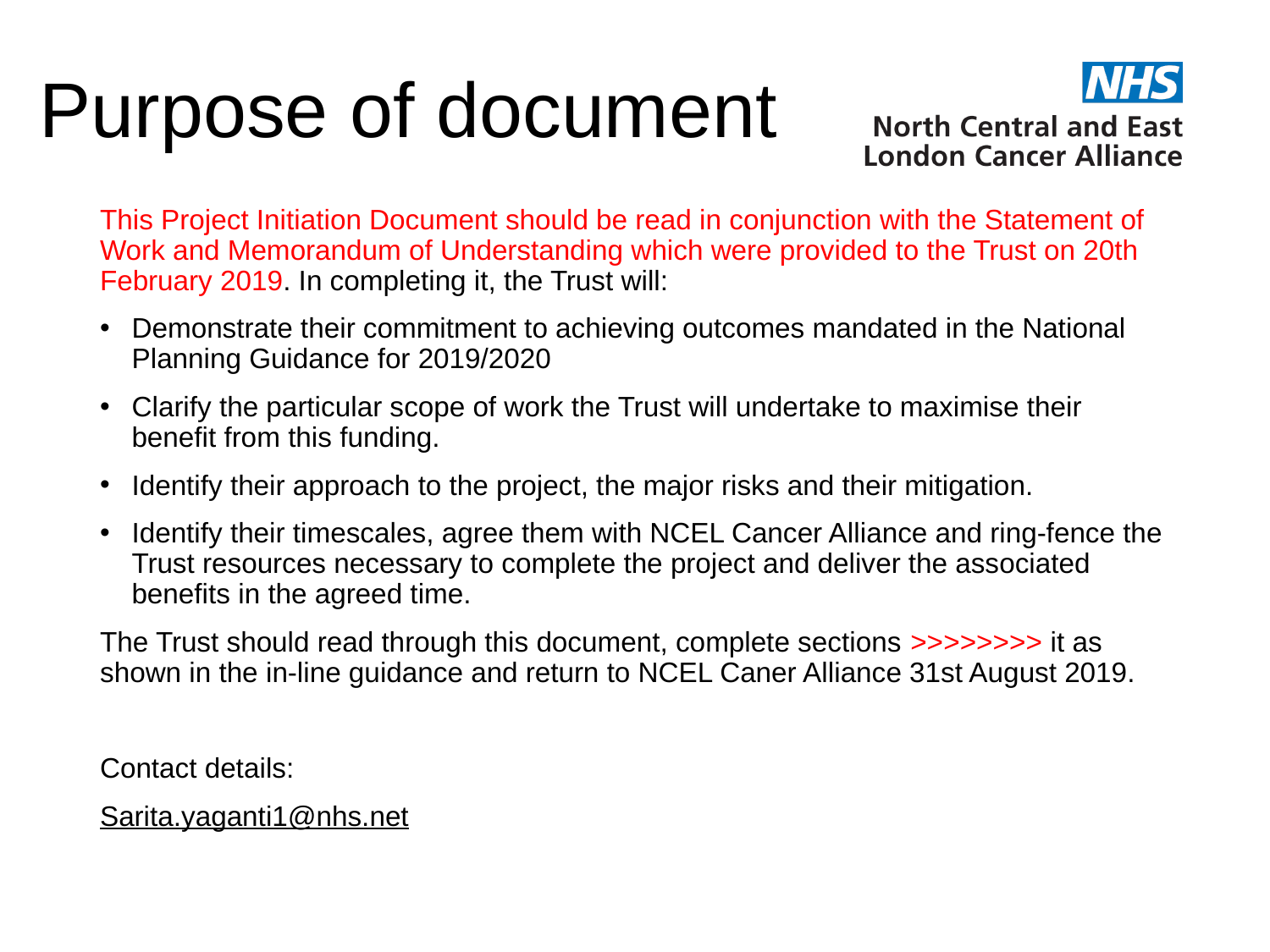

# Purpose of document
This Project Initiation Document should be read in conjunction with the Statement of Work and Memorandum of Understanding which were provided to the Trust on 20th February 2019. In completing it, the Trust will:
Demonstrate their commitment to achieving outcomes mandated in the National Planning Guidance for 2019/2020
Clarify the particular scope of work the Trust will undertake to maximise their benefit from this funding.
Identify their approach to the project, the major risks and their mitigation.
Identify their timescales, agree them with NCEL Cancer Alliance and ring-fence the Trust resources necessary to complete the project and deliver the associated benefits in the agreed time.
The Trust should read through this document, complete sections >>>>>>>> it as shown in the in-line guidance and return to NCEL Caner Alliance 31st August 2019.

Contact details:
Sarita.yaganti1@nhs.net